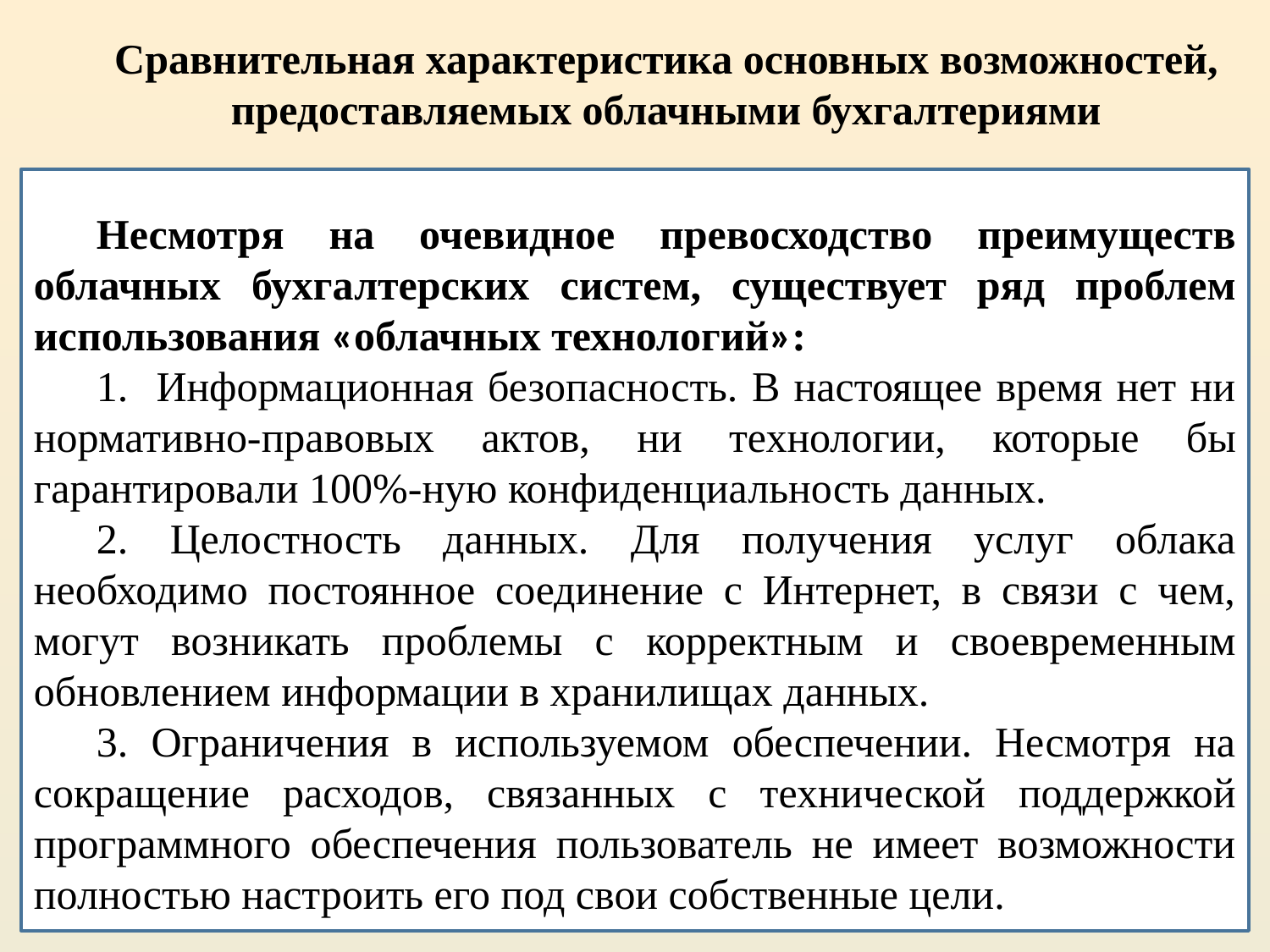

Несмотря на очевидное превосходство преимуществ облачных бухгалтерских систем, существует ряд проблем использования «облачных технологий»:
1.  Информационная безопасность. В настоящее время нет ни нормативно-правовых актов, ни технологии, которые бы гарантировали 100%-ную конфиденциальность данных.
2. Целостность данных. Для получения услуг облака необходимо постоянное соединение с Интернет, в связи с чем, могут возникать проблемы с корректным и своевременным обновлением информации в хранилищах данных.
3. Ограничения в используемом обеспечении. Несмотря на сокращение расходов, связанных с технической поддержкой программного обеспечения пользователь не имеет возможности полностью настроить его под свои собственные цели.
Сравнительная характеристика основных возможностей,
предоставляемых облачными бухгалтериями